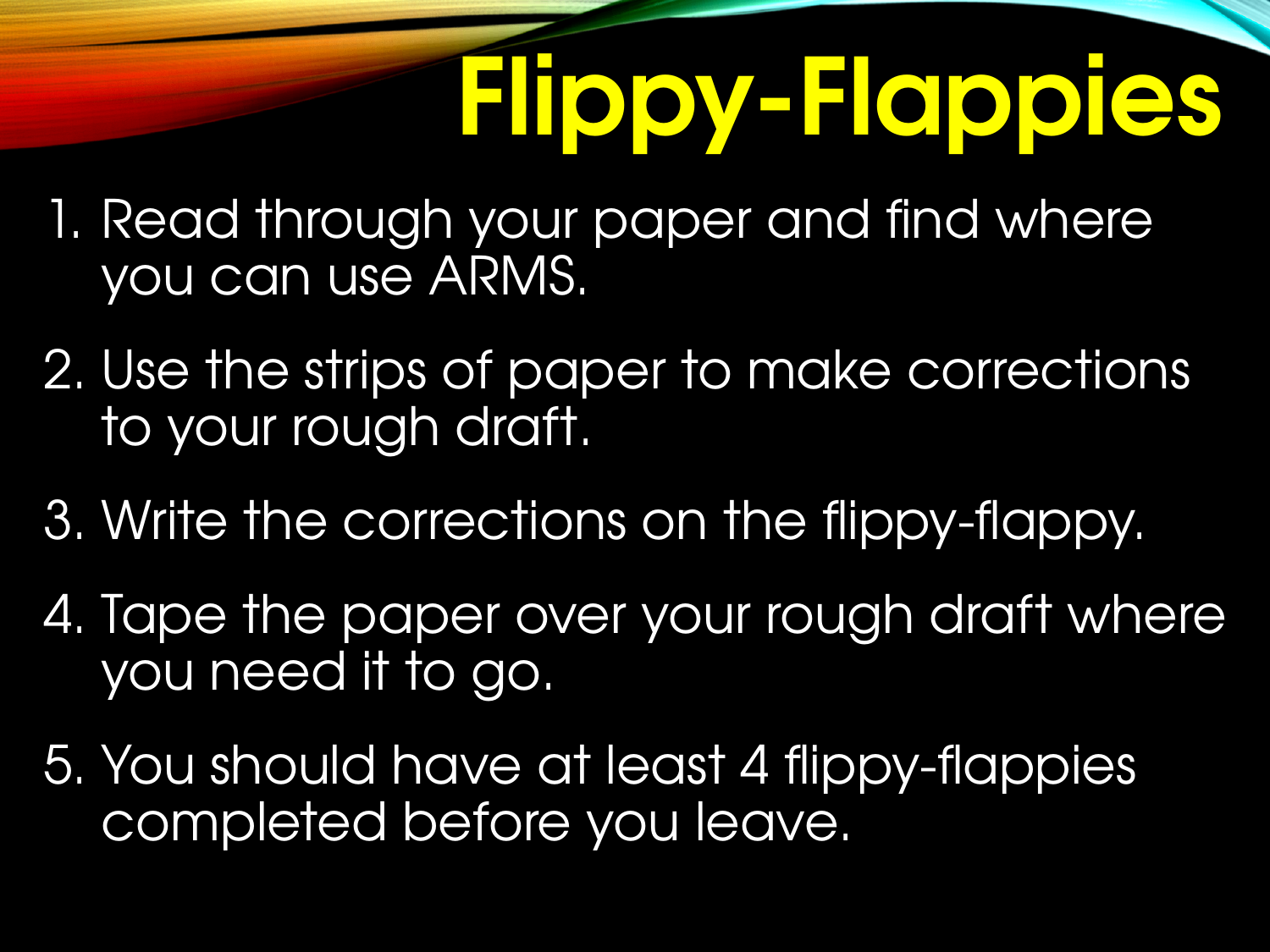

# Flippy-Flappies
Read through your paper and find where you can use ARMS.

Use the strips of paper to make corrections to your rough draft.

Write the corrections on the flippy-flappy.

Tape the paper over your rough draft where you need it to go.

You should have at least 4 flippy-flappies completed before you leave.